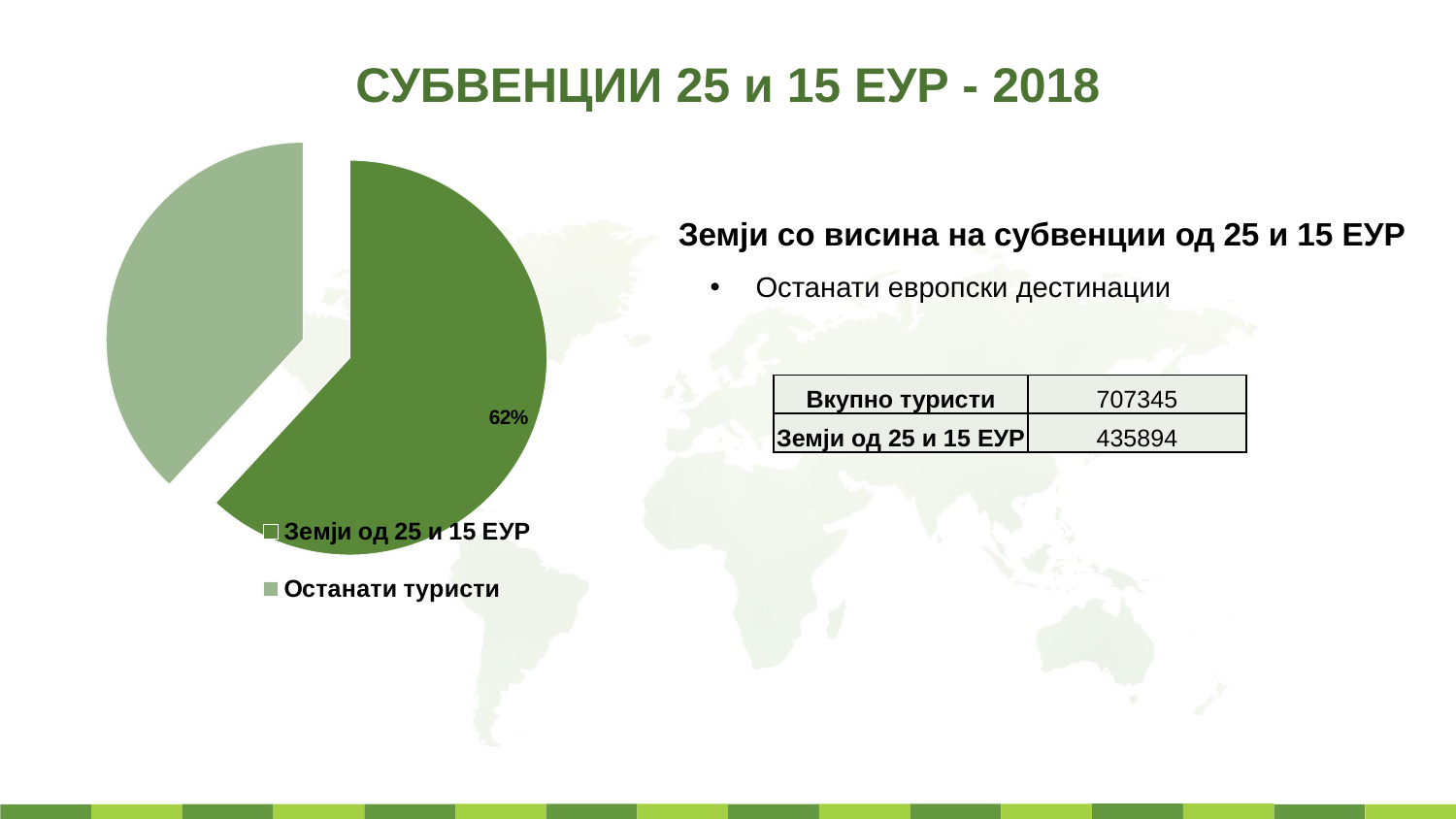

СУБВЕНЦИИ 25 и 15 ЕУР - 2018

[unsupported chart]

Земји со висина на субвенции од 25 и 15 ЕУР
Останати европски дестинации
| Вкупно туристи | 707345 |
| --- | --- |
| Земји од 25 и 15 ЕУР | 435894 |